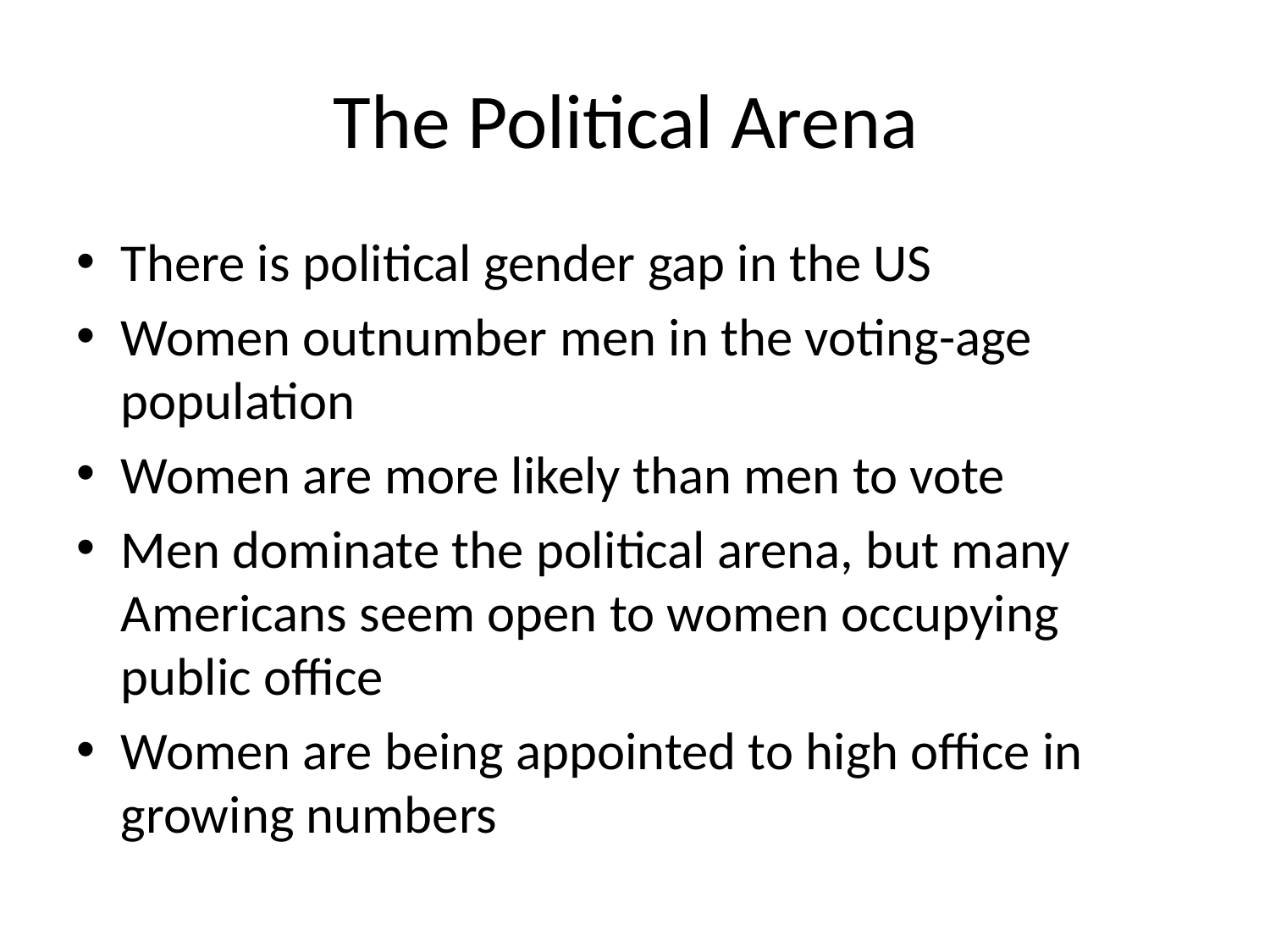

# The Political Arena
There is political gender gap in the US
Women outnumber men in the voting-age population
Women are more likely than men to vote
Men dominate the political arena, but many Americans seem open to women occupying public office
Women are being appointed to high office in growing numbers